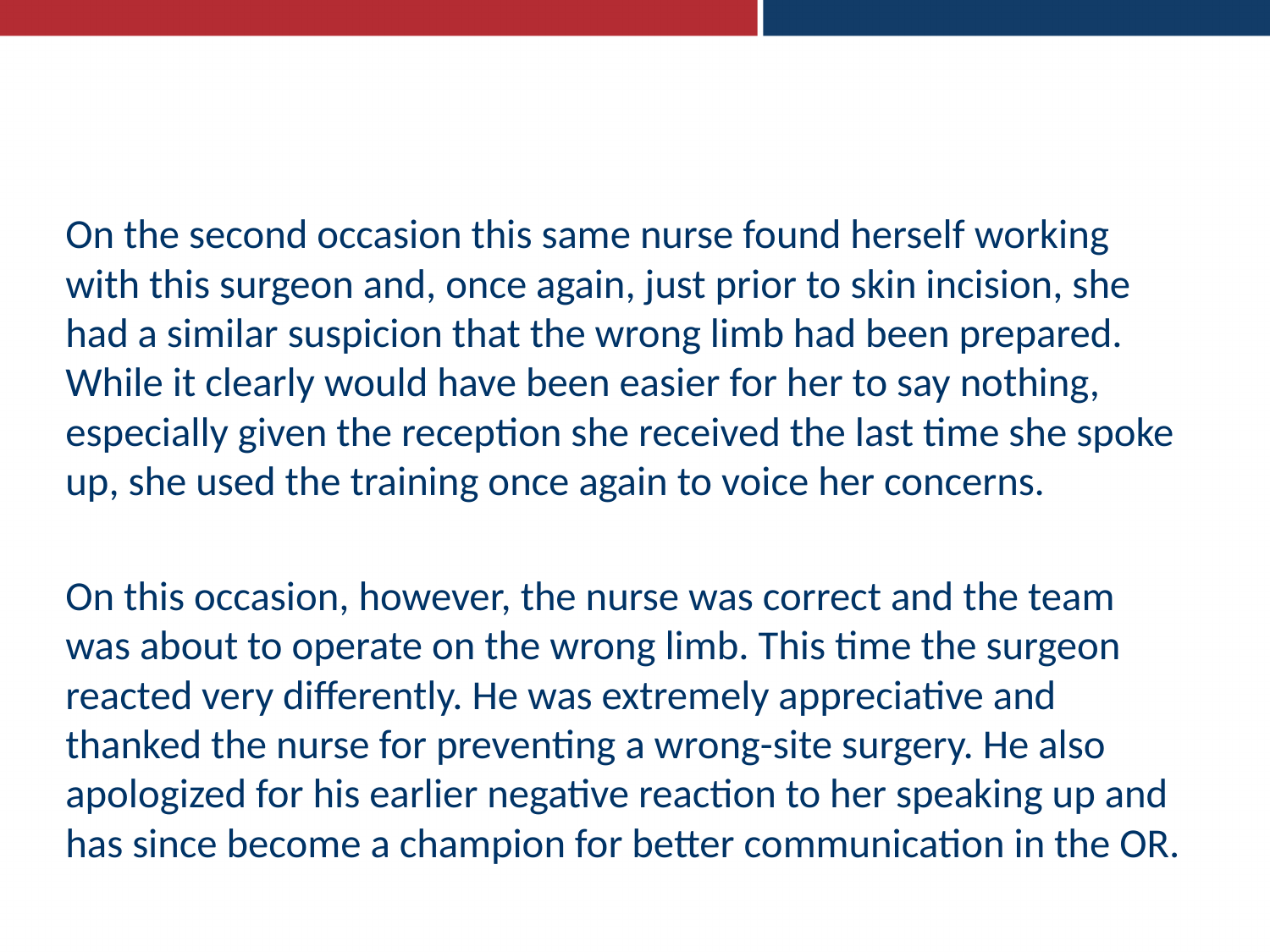

On the second occasion this same nurse found herself working with this surgeon and, once again, just prior to skin incision, she had a similar suspicion that the wrong limb had been prepared. While it clearly would have been easier for her to say nothing, especially given the reception she received the last time she spoke up, she used the training once again to voice her concerns.

On this occasion, however, the nurse was correct and the team was about to operate on the wrong limb. This time the surgeon reacted very differently. He was extremely appreciative and thanked the nurse for preventing a wrong-site surgery. He also apologized for his earlier negative reaction to her speaking up and has since become a champion for better communication in the OR.